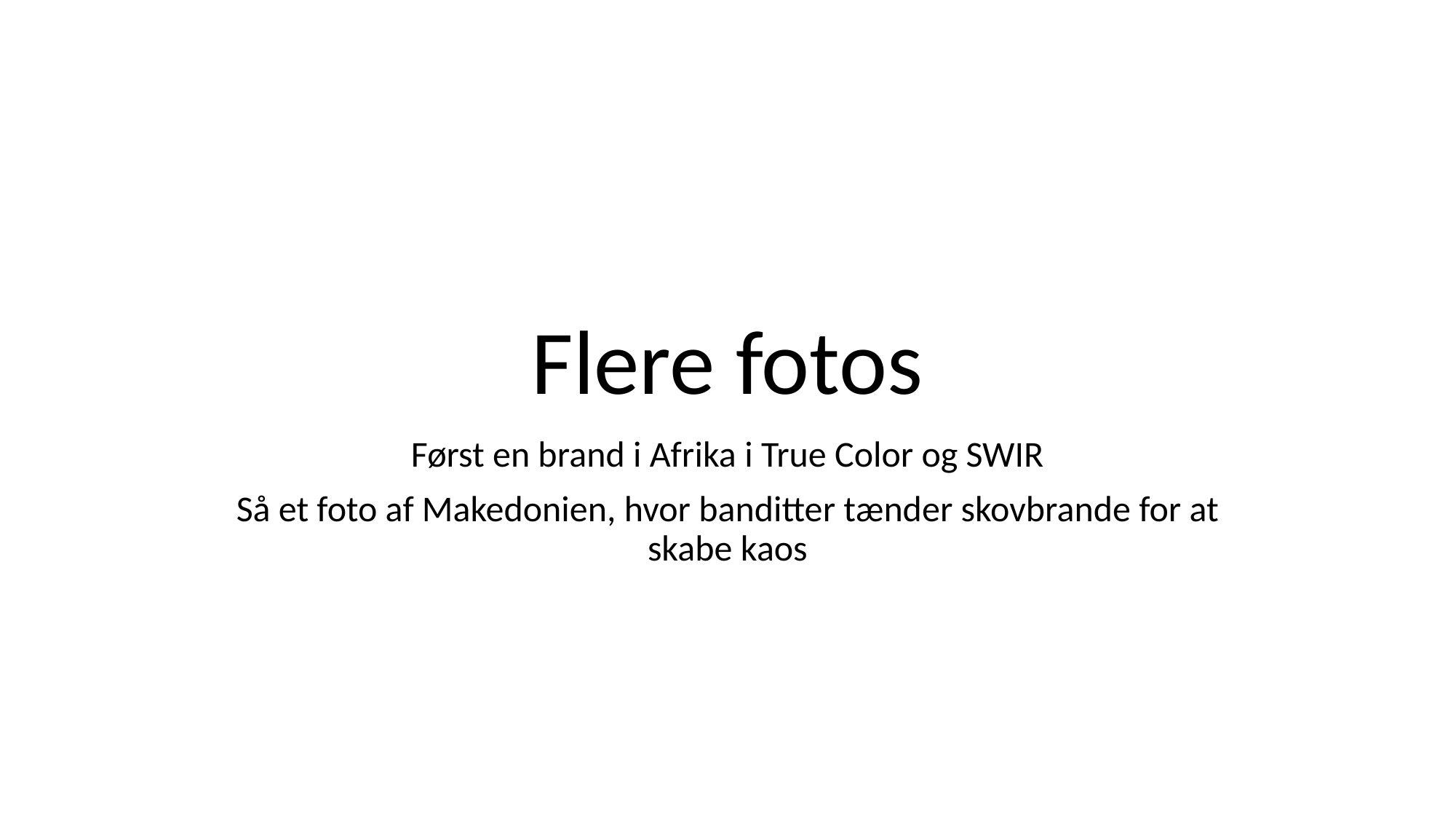

# Flere fotos
Først en brand i Afrika i True Color og SWIR
Så et foto af Makedonien, hvor banditter tænder skovbrande for at skabe kaos